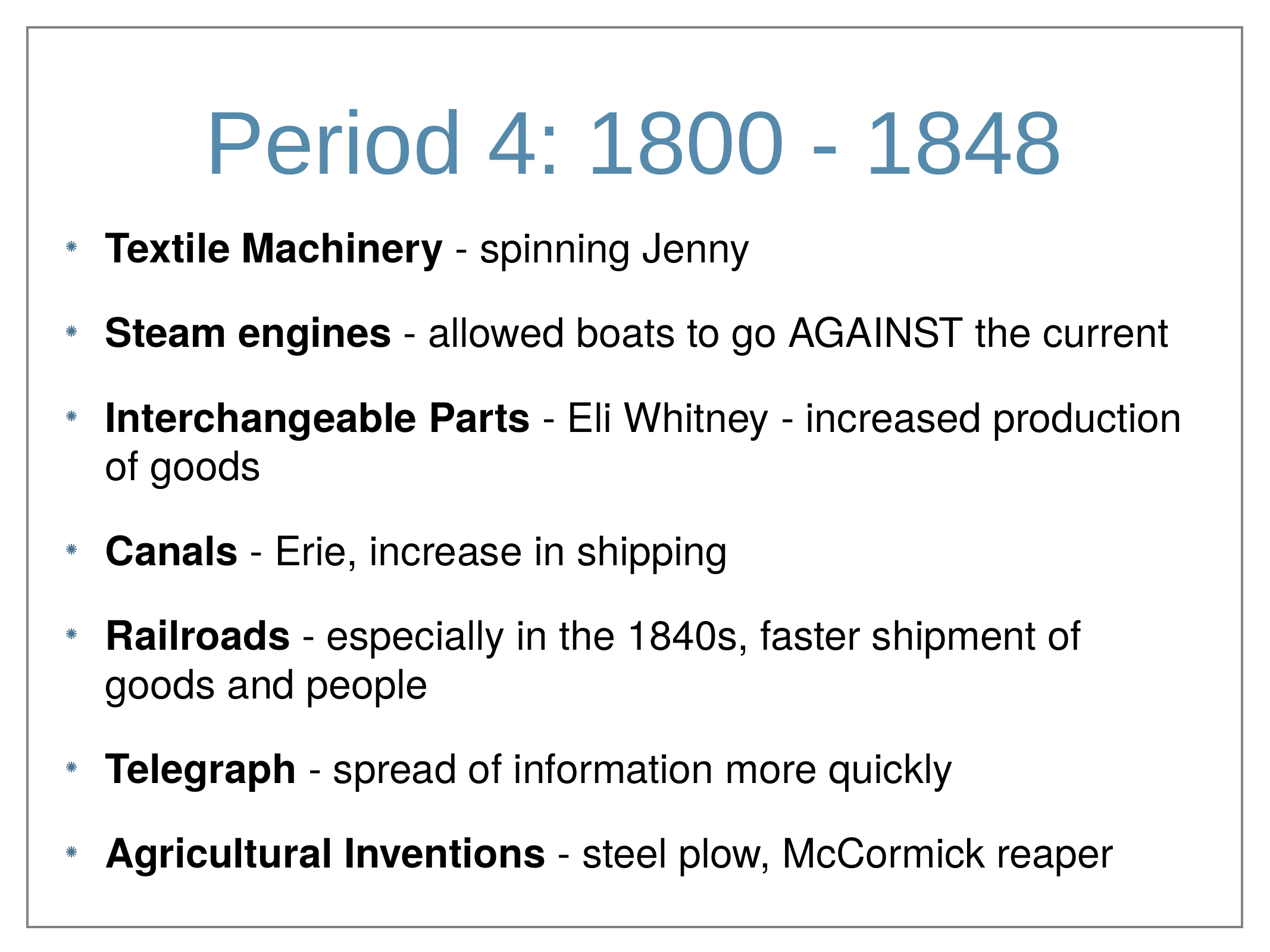

# Period 4: 1800 - 1848
Textile Machinery - spinning Jenny
Steam engines - allowed boats to go AGAINST the current
Interchangeable Parts - Eli Whitney - increased production of goods
Canals - Erie, increase in shipping
Railroads - especially in the 1840s, faster shipment of goods and people
Telegraph - spread of information more quickly
Agricultural Inventions - steel plow, McCormick reaper